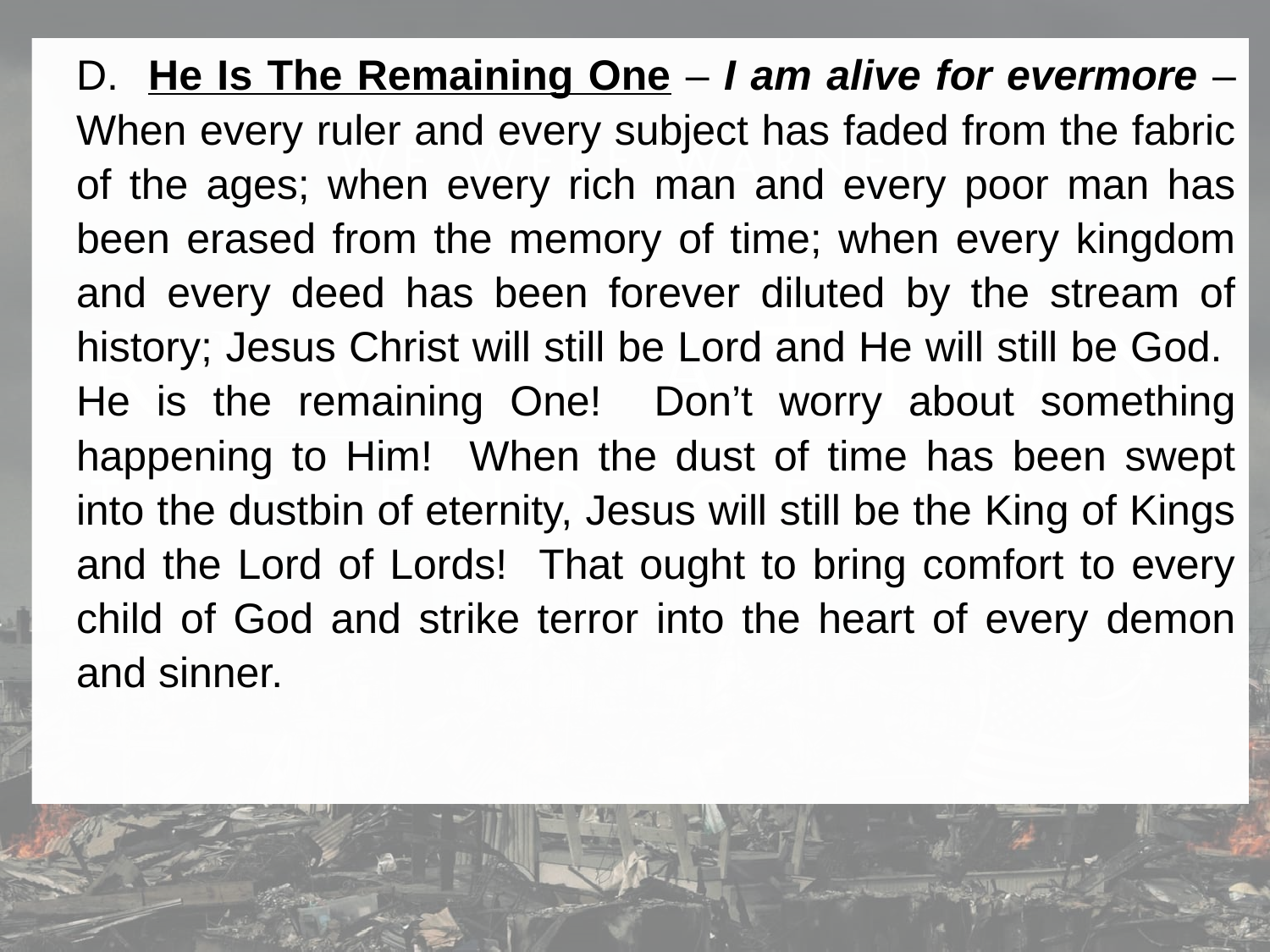

D.  He Is The Remaining One – I am alive for evermore – When every ruler and every subject has faded from the fabric of the ages; when every rich man and every poor man has been erased from the memory of time; when every kingdom and every deed has been forever diluted by the stream of history; Jesus Christ will still be Lord and He will still be God.  He is the remaining One!  Don’t worry about something happening to Him!  When the dust of time has been swept into the dustbin of eternity, Jesus will still be the King of Kings and the Lord of Lords!  That ought to bring comfort to every child of God and strike terror into the heart of every demon and sinner.

#